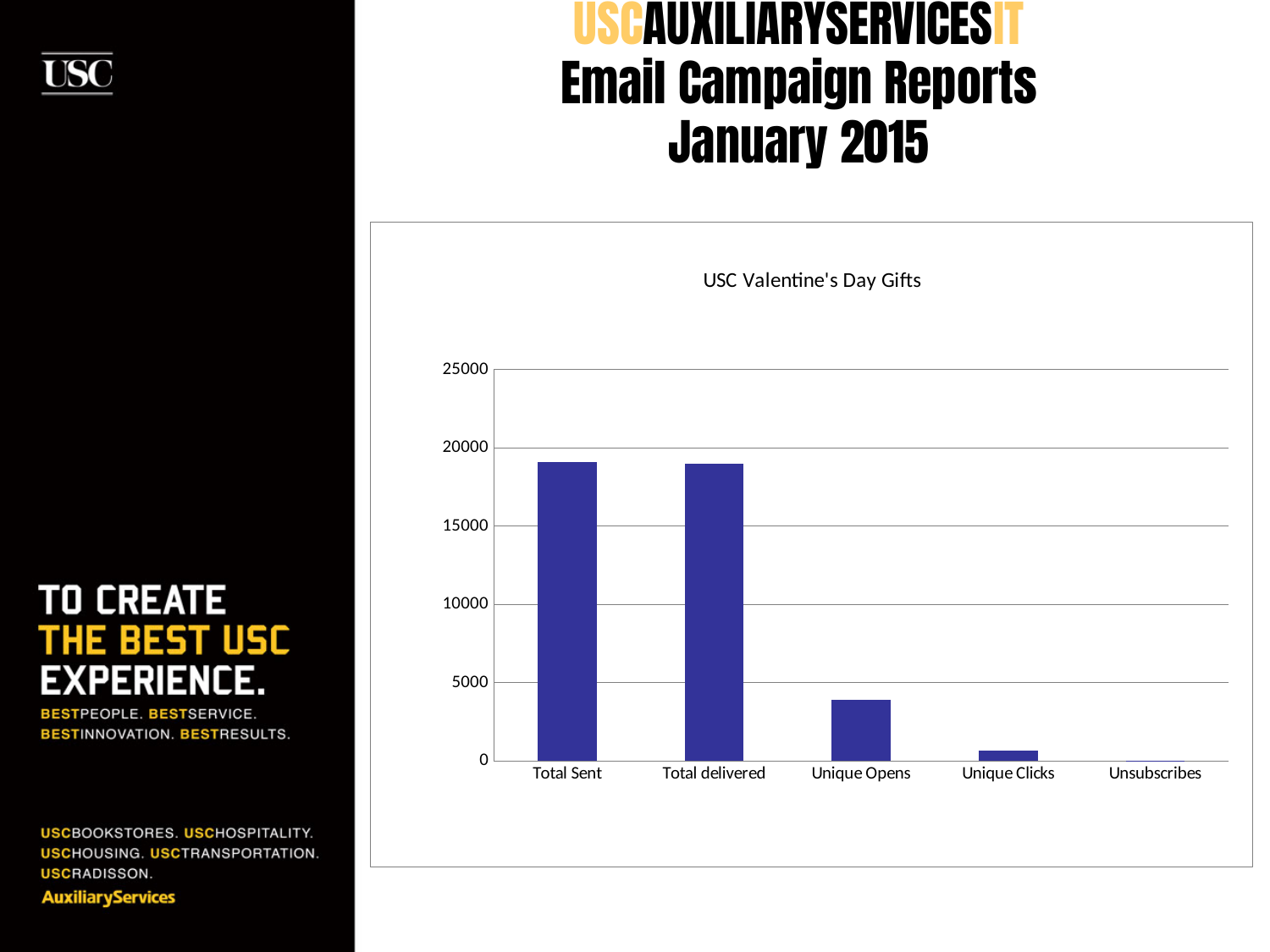

# USCAUXILIARYSERVICESIT Email Campaign Reports January 2015

### Chart: USC Valentine's Day Gifts

| Category | BKS List |
|---|---|
| Total Sent | 19079.0 |
| Total delivered | 18954.0 |
| Unique Opens | 3890.0 |
| Unique Clicks | 665.0 |
| Unsubscribes | 17.0 |